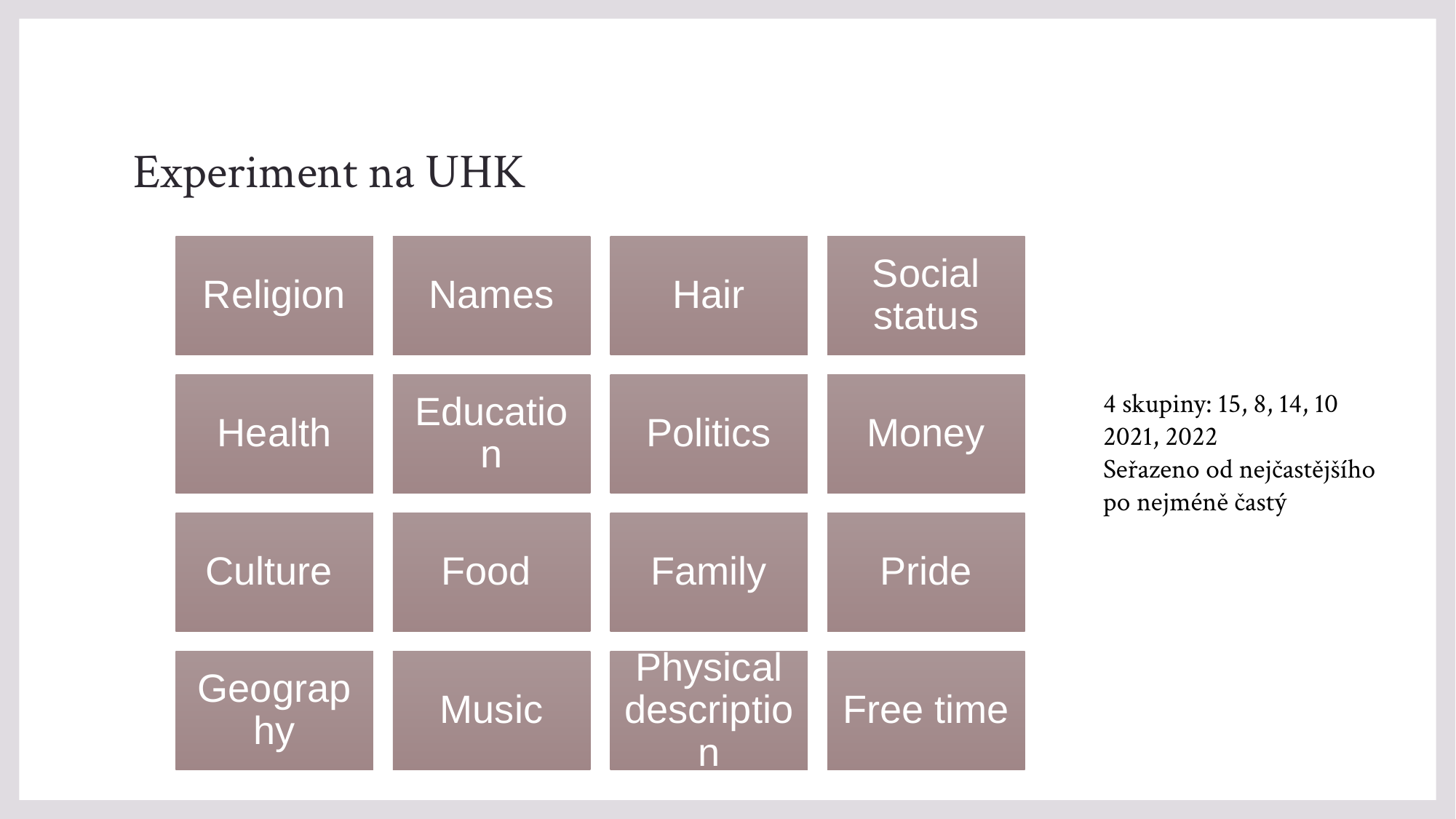

# Experiment na UHK
Religion
Names
Hair
Social status
Health
Education
Politics
Money
Culture
Food
Family
Pride
Geography
Music
Physical description
Free time
4 skupiny: 15, 8, 14, 10
2021, 2022
Seřazeno od nejčastějšího
po nejméně častý